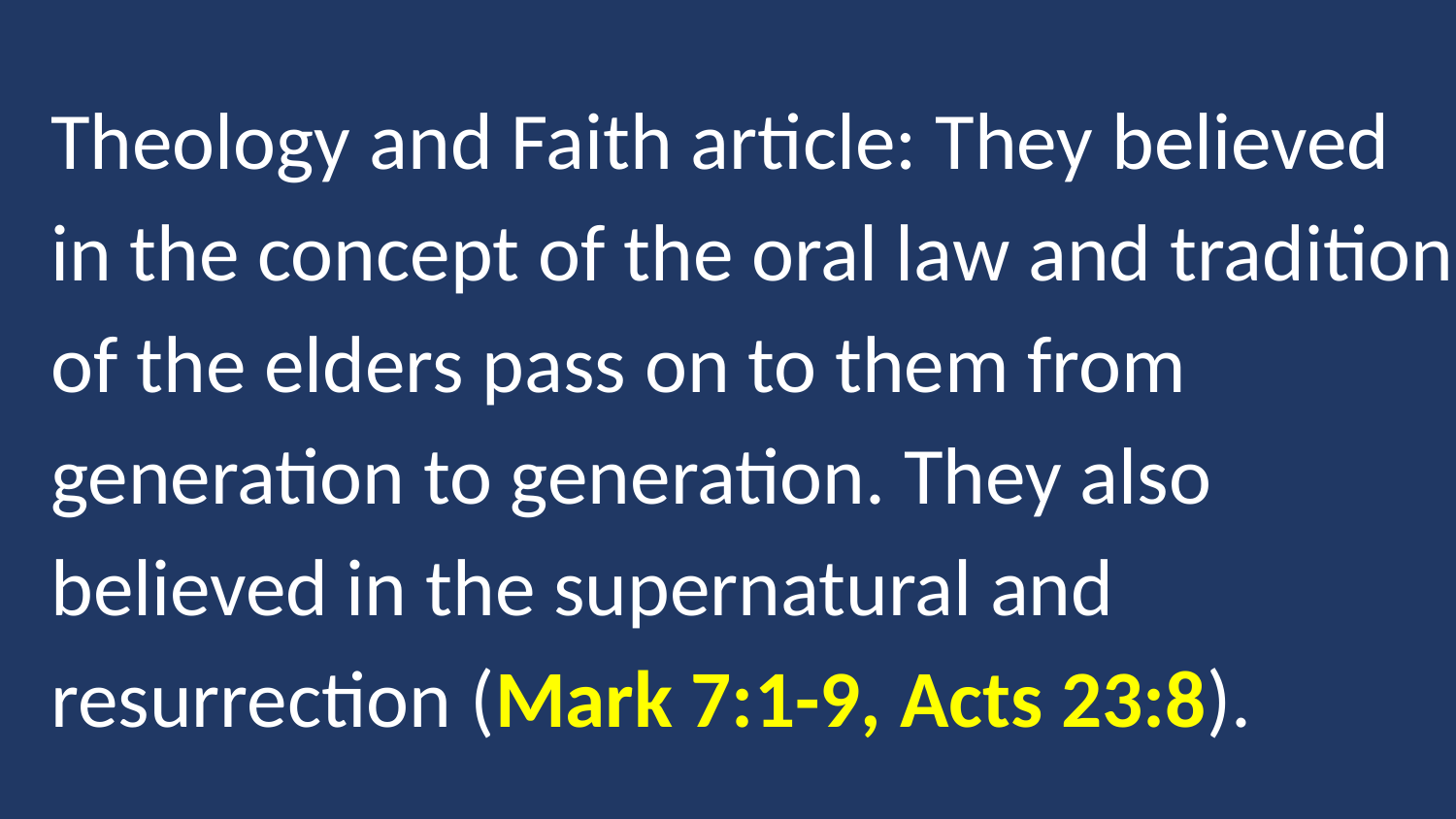

Theology and Faith article: They believed in the concept of the oral law and tradition of the elders pass on to them from generation to generation. They also believed in the supernatural and resurrection (Mark 7:1-9, Acts 23:8).